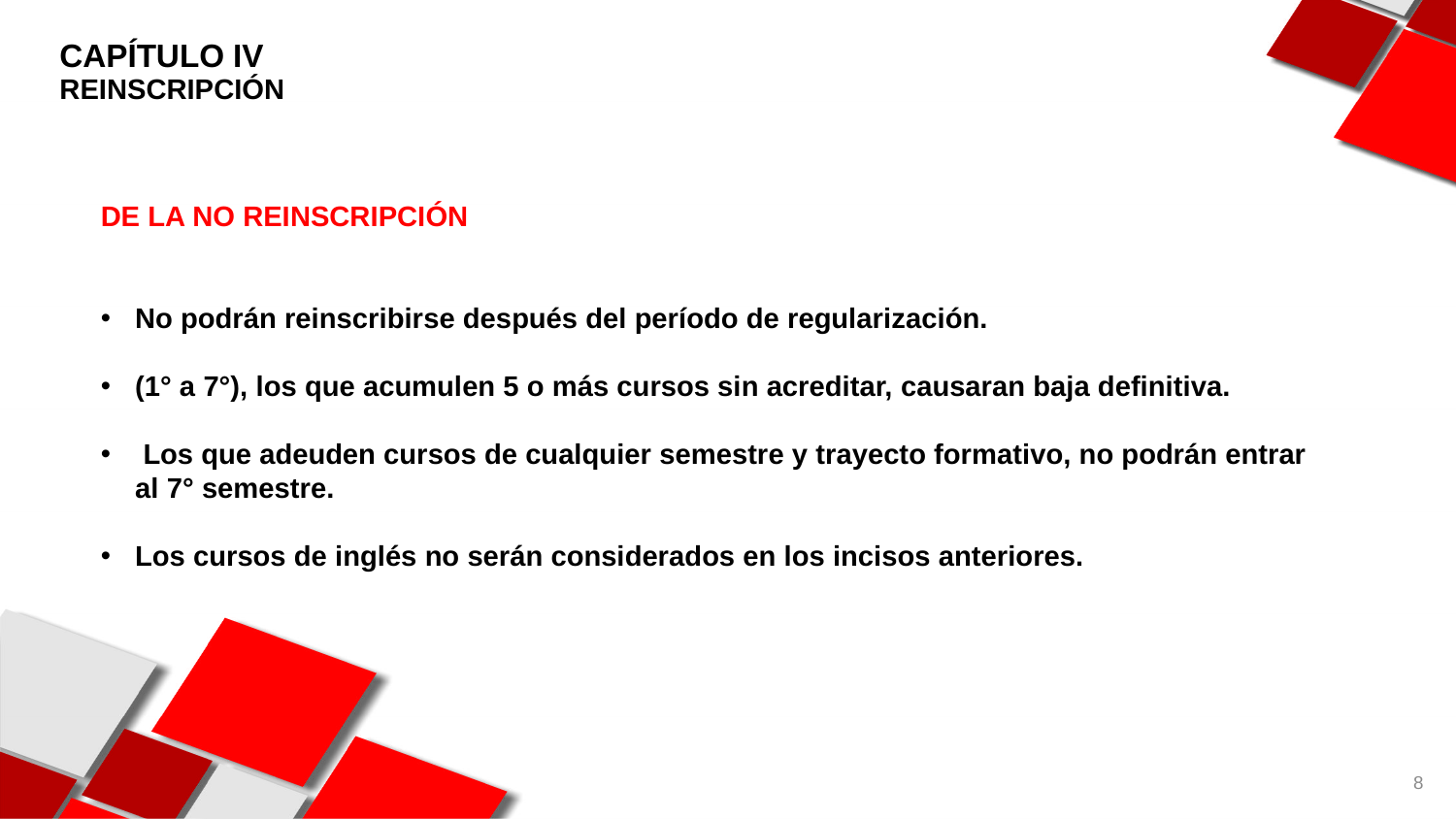

CAPÍTULO IV
REINSCRIPCIÓN
DE LA NO REINSCRIPCIÓN

No podrán reinscribirse después del período de regularización.

(1° a 7°), los que acumulen 5 o más cursos sin acreditar, causaran baja definitiva.

 Los que adeuden cursos de cualquier semestre y trayecto formativo, no podrán entrar al 7° semestre.

Los cursos de inglés no serán considerados en los incisos anteriores.
8